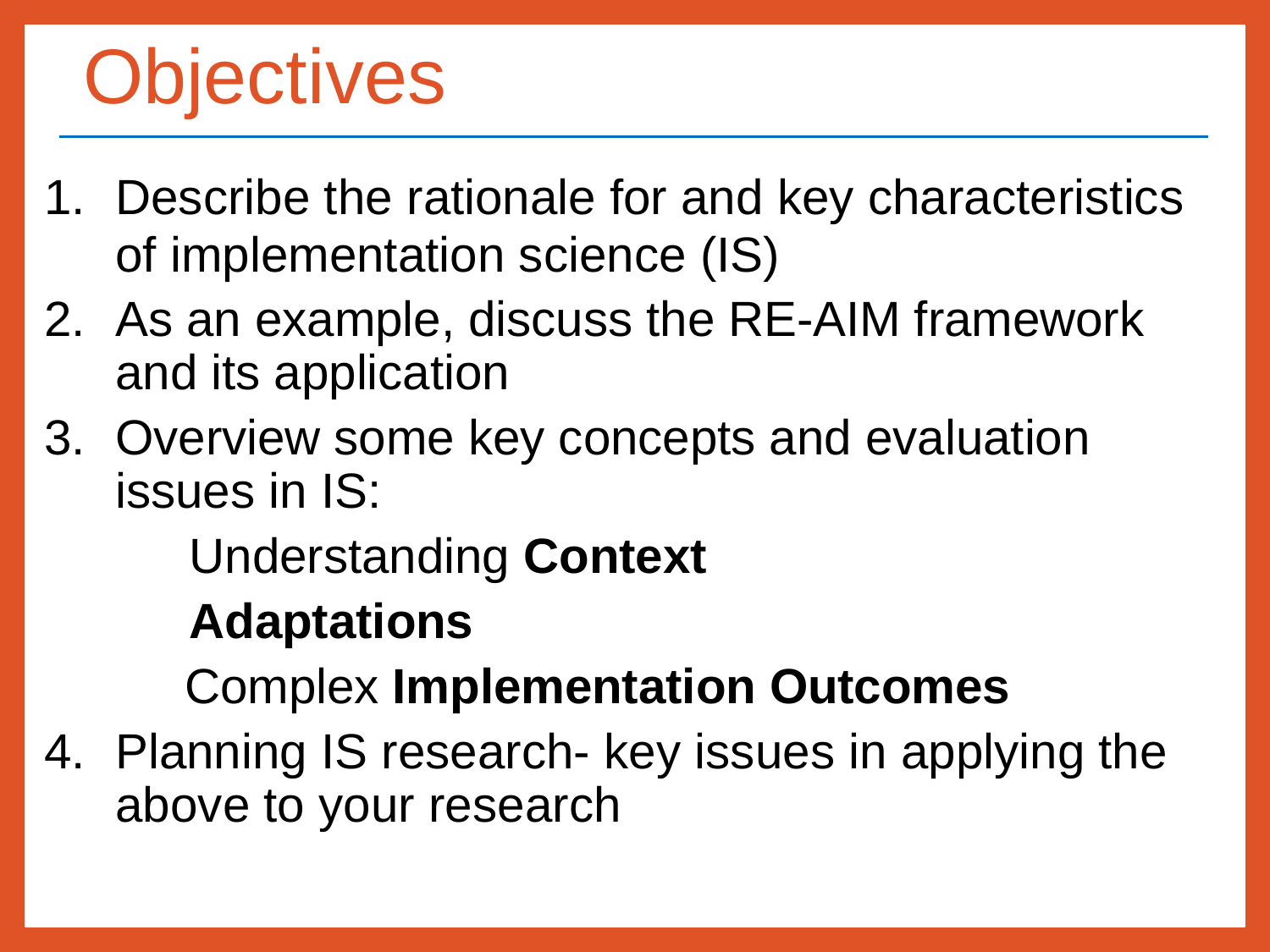

# Objectives

Describe the rationale for and key characteristics of implementation science (IS)
As an example, discuss the RE-AIM framework and its application
Overview some key concepts and evaluation issues in IS:
      Understanding Context
      Adaptations
 Complex Implementation Outcomes
Planning IS research- key issues in applying the above to your research